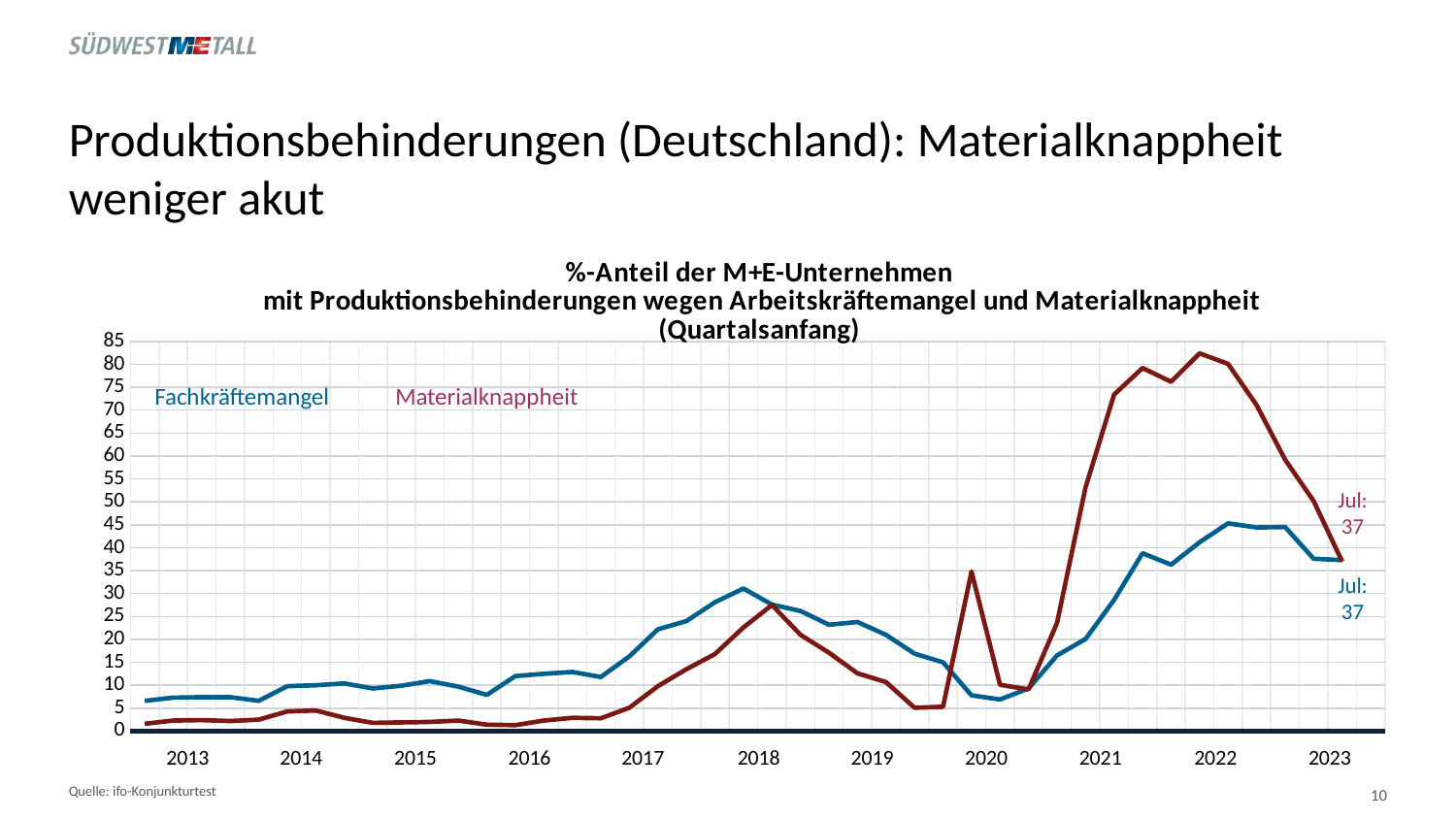

# Produktionsbehinderungen (Deutschland): Materialknappheit weniger akut

### Chart: %-Anteil der M+E-Unternehmen mit Produktionsbehinderungen wegen Arbeitskräftemangel und Materialknappheit (Quartalsanfang)

| Category | Fachkräftemangel | Materialknappheit |
|---|---|---|
| 2013-1 | 6.6 | 1.6 |
| 2013-2 | 7.3 | 2.3 |
| 2013-3 | 7.4 | 2.4 |
| 2013-4 | 7.4 | 2.2 |
| 2014-1 | 6.6 | 2.5 |
| 2014-2 | 9.8 | 4.3 |
| 2014-3 | 10.0 | 4.5 |
| 2014-4 | 10.4 | 2.9 |
| 2015-1 | 9.3 | 1.8 |
| 2015-2 | 9.9 | 1.9 |
| 2015-3 | 10.9 | 2.0 |
| 2015-4 | 9.7 | 2.3 |
| 2016-1 | 7.9 | 1.4 |
| 2016-2 | 12.0 | 1.3 |
| 2016-3 | 12.5 | 2.3 |
| 2016-4 | 12.9 | 2.9 |
| 2017-1 | 11.8 | 2.8 |
| 2017-2 | 16.3 | 5.1 |
| 2017-3 | 22.2 | 9.8 |
| 2017-4 | 24.0 | 13.5 |
| 2018-1 | 28.1 | 16.8 |
| 2018-2 | 31.1 | 22.6 |
| 2018-3 | 27.6 | 27.5 |
| 2018-4 | 26.2 | 21.0 |
| 2019-1 | 23.2 | 17.1 |
| 2019-2 | 23.8 | 12.6 |
| 2019-3 | 21.0 | 10.7 |
| 2019-4 | 16.9 | 5.1 |
| 2020-1 | 15.0 | 5.3 |
| 2020-2 | 7.8 | 34.8 |
| 2020-3 | 6.9 | 10.1 |
| 2020-4 | 9.3 | 9.1 |
| 2021-1 | 16.5 | 23.6 |
| 2021-2 | 20.1 | 53.2 |
| 2021-3 | 28.6 | 73.4 |
| 2021-4 | 38.8 | 79.2 |
| 2022-1 | 36.3 | 76.2 |
| 2022-2 | 41.2 | 82.4 |
| 2022-3 | 45.3 | 80.1 |
| 2022-4 | 44.4 | 71.1 |
Fachkräftemangel
Materialknappheit
Jul:
37
Jul:
37
2013
2014
2015
2016
2017
2018
2019
2020
2021
2022
2023
Quelle: ifo-Konjunkturtest
10